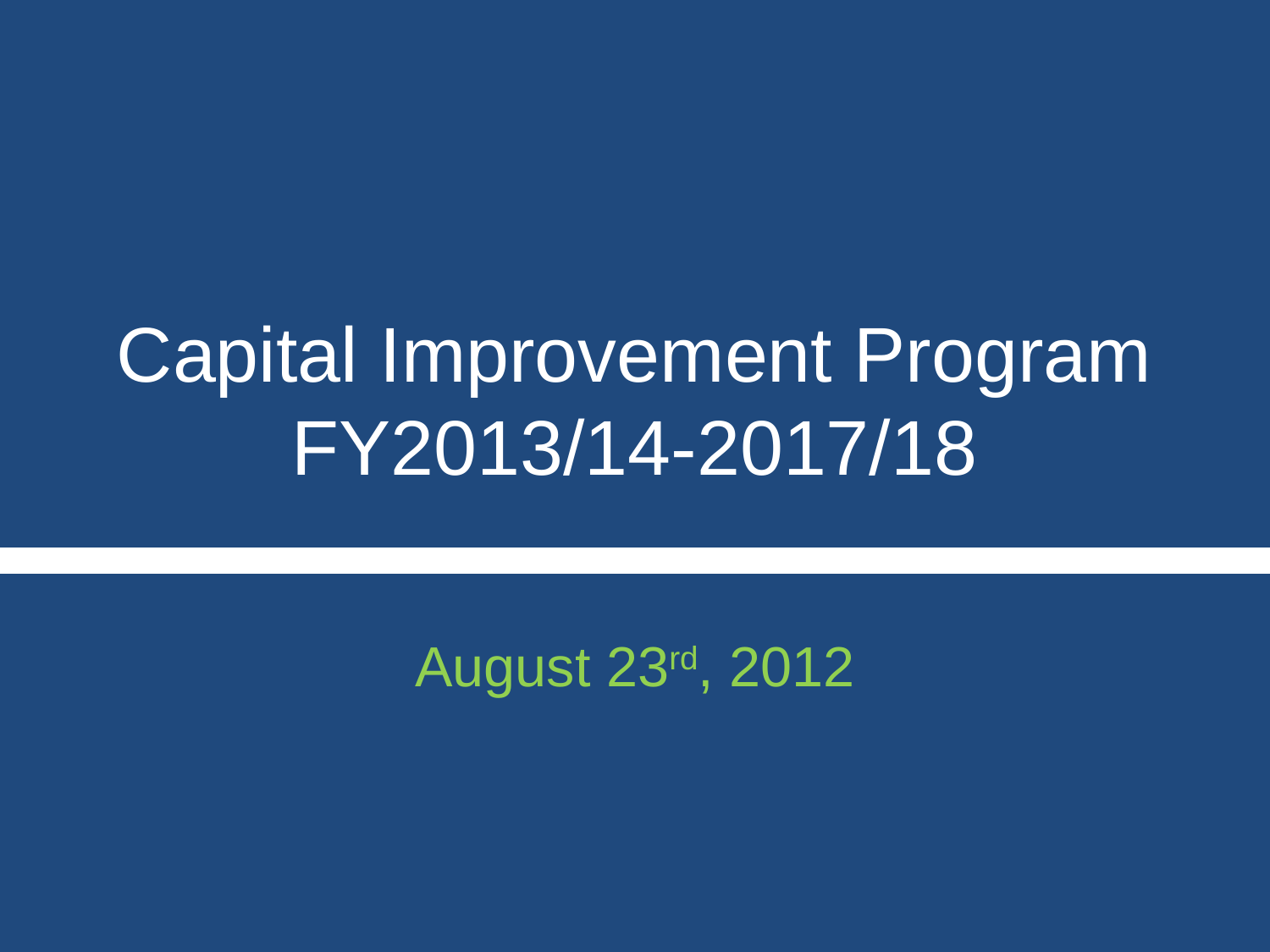

# Capital Improvement Program FY2013/14-2017/18
August 23rd, 2012